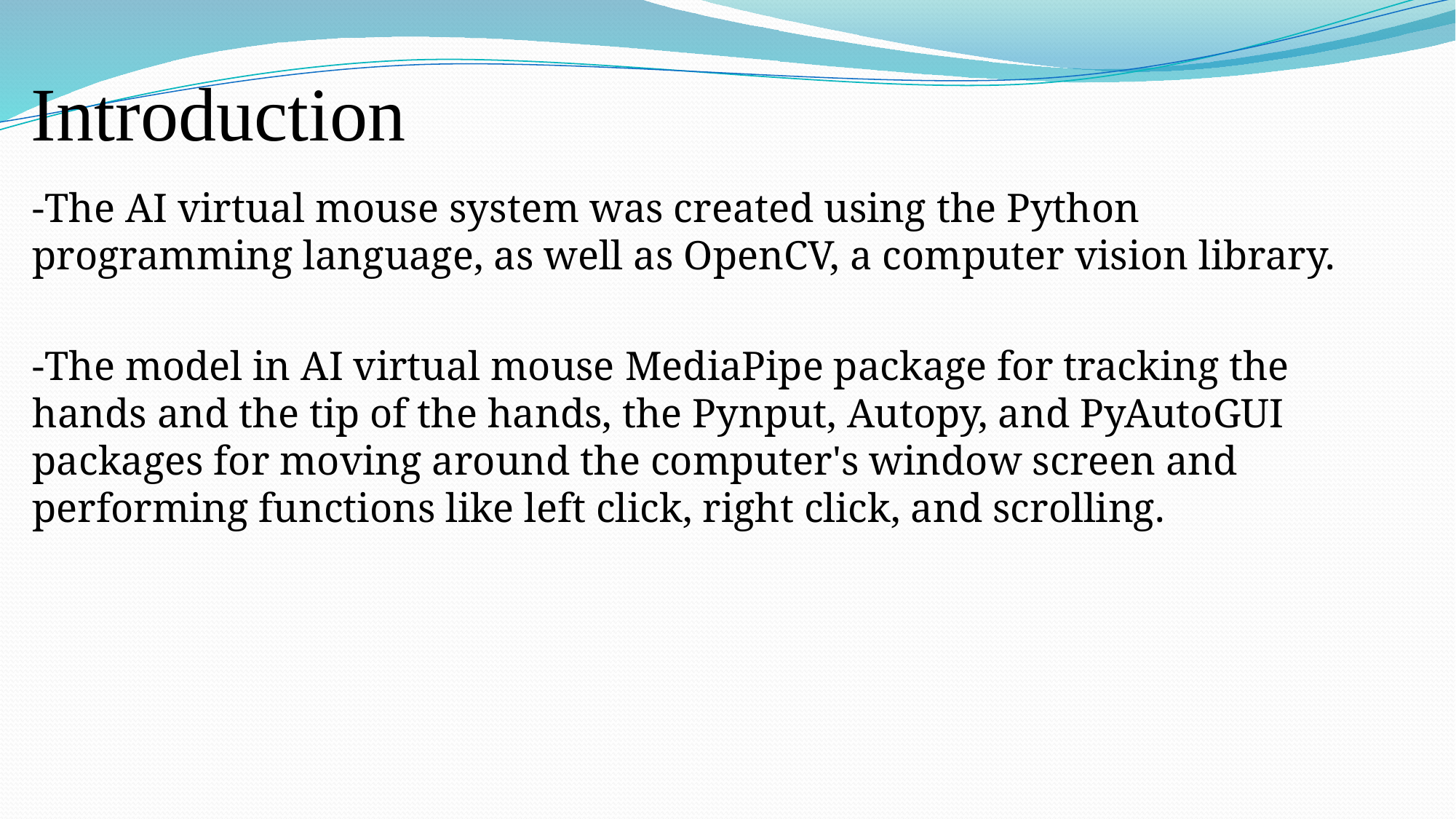

# Introduction
-The AI virtual mouse system was created using the Python programming language, as well as OpenCV, a computer vision library.

-The model in AI virtual mouse MediaPipe package for tracking the hands and the tip of the hands, the Pynput, Autopy, and PyAutoGUI packages for moving around the computer's window screen and performing functions like left click, right click, and scrolling.